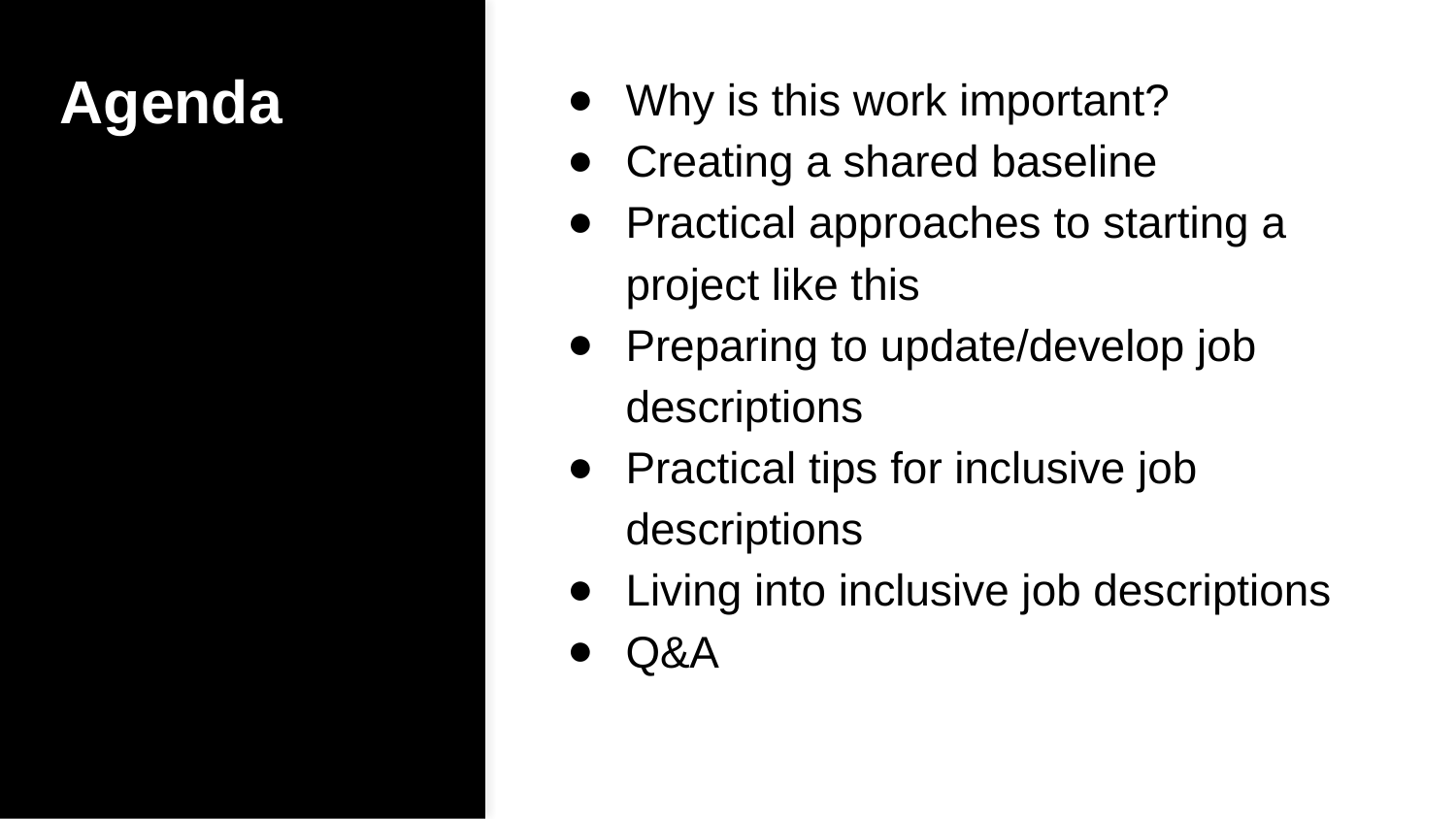

# Agenda
Why is this work important?
Creating a shared baseline
Practical approaches to starting a project like this
Preparing to update/develop job descriptions
Practical tips for inclusive job descriptions
Living into inclusive job descriptions
Q&A